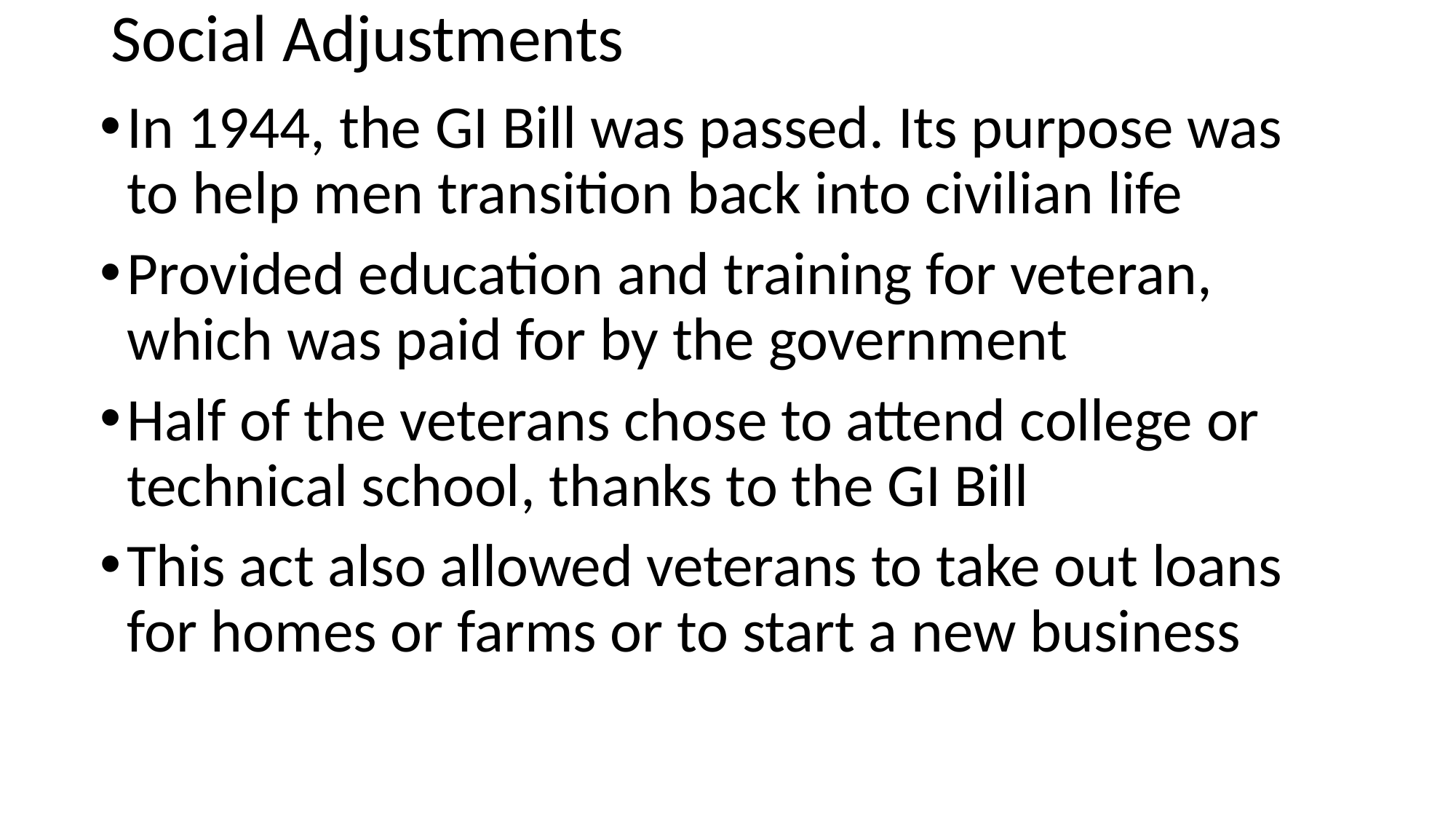

# Social Adjustments
In 1944, the GI Bill was passed. Its purpose was to help men transition back into civilian life
Provided education and training for veteran, which was paid for by the government
Half of the veterans chose to attend college or technical school, thanks to the GI Bill
This act also allowed veterans to take out loans for homes or farms or to start a new business